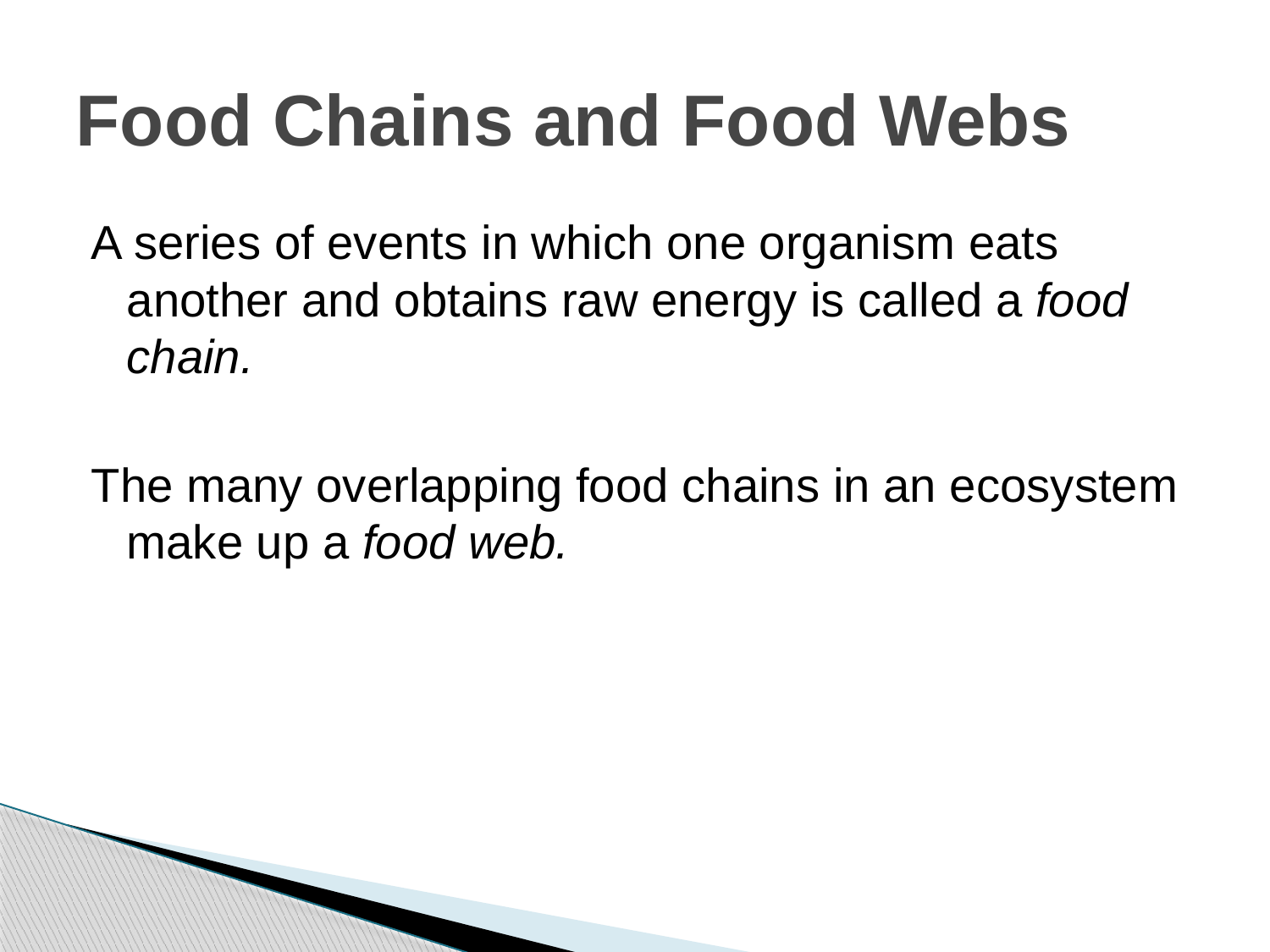

# Food Chains and Food Webs
A series of events in which one organism eats another and obtains raw energy is called a food chain.

The many overlapping food chains in an ecosystem make up a food web.